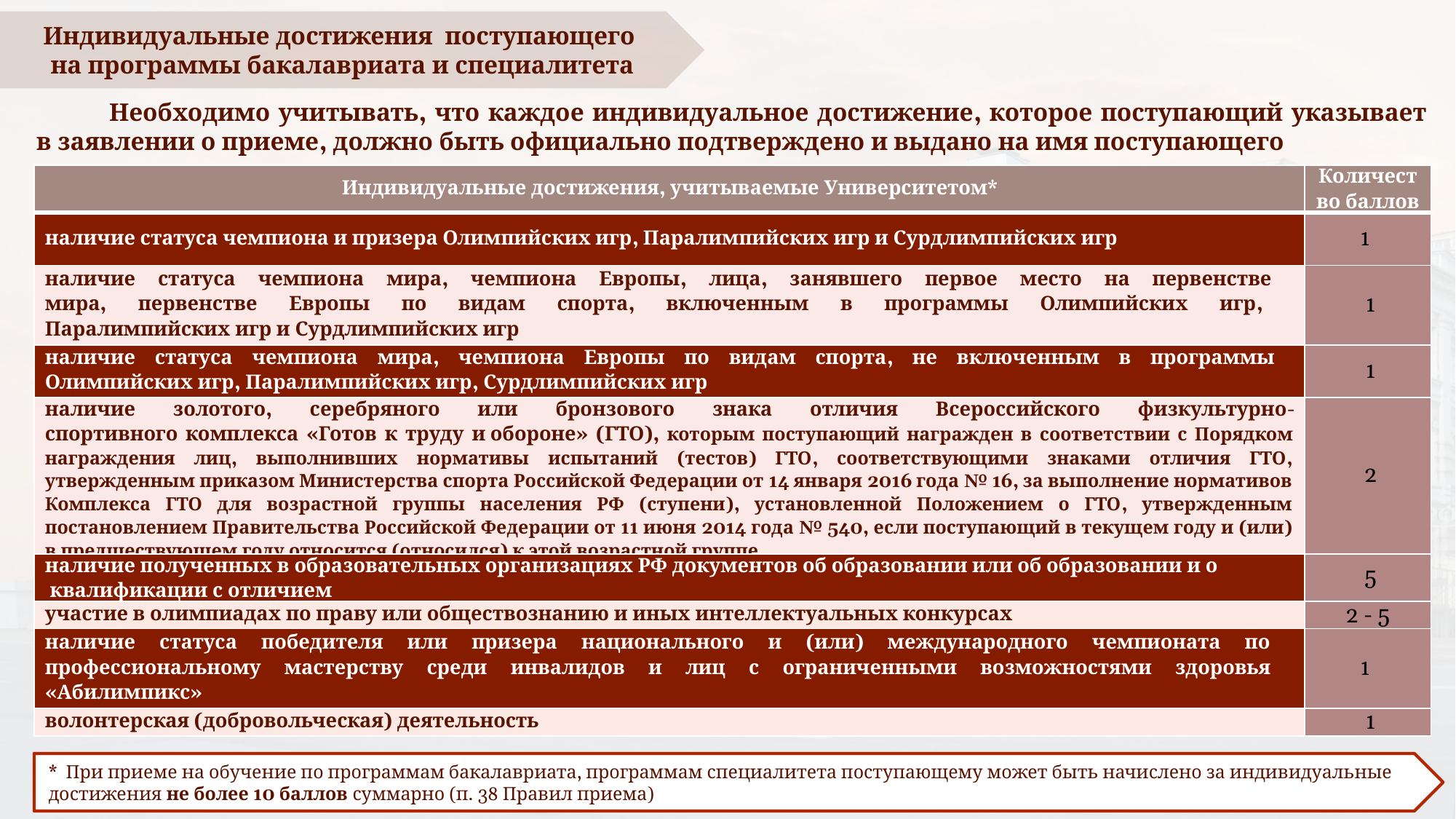

Индивидуальные достижения  поступающего
на программы бакалавриата и специалитета
Необходимо учитывать, что каждое индивидуальное достижение, которое поступающий указывает в заявлении о приеме, должно быть официально подтверждено и выдано на имя поступающего
| Индивидуальные достижения, учитываемые Университетом\* | Количество баллов |
| --- | --- |
| наличие статуса чемпиона и призера Олимпийских игр, Паралимпийских игр и Сурдлимпийских игр | 1 |
| наличие статуса чемпиона мира, чемпиона Европы, лица, занявшего первое место на первенстве мира, первенстве Европы по видам спорта, включенным в программы Олимпийских игр, Паралимпийских игр и Сурдлимпийских игр | 1 |
| наличие статуса чемпиона мира, чемпиона Европы по видам спорта, не включенным в программы Олимпийских игр, Паралимпийских игр, Сурдлимпийских игр | 1 |
| наличие золотого, серебряного или бронзового знака отличия Всероссийского физкультурно- спортивного комплекса «Готов к труду и обороне» (ГТО), которым поступающий награжден в соответствии с Порядком награждения лиц, выполнивших нормативы испытаний (тестов) ГТО, соответствующими знаками отличия ГТО, утвержденным приказом Министерства спорта Российской Федерации от 14 января 2016 года № 16, за выполнение нормативов Комплекса ГТО для возрастной группы населения РФ (ступени), установленной Положением о ГТО, утвержденным постановлением Правительства Российской Федерации от 11 июня 2014 года № 540, если поступающий в текущем году и (или) в предшествующем году относится (относился) к этой возрастной группе | 2 |
| наличие полученных в образовательных организациях РФ документов об образовании или об образовании и о квалификации с отличием | 5 |
| участие в олимпиадах по праву или обществознанию и иных интеллектуальных конкурсах | 2 - 5 |
| наличие статуса победителя или призера национального и (или) международного чемпионата по профессиональному мастерству среди инвалидов и лиц с ограниченными возможностями здоровья «Абилимпикс» | 1 |
| волонтерская (добровольческая) деятельность | 1 |
*  При приеме на обучение по программам бакалавриата, программам специалитета поступающему может быть начислено за индивидуальные достижения не более 10 баллов суммарно (п. 38 Правил приема)